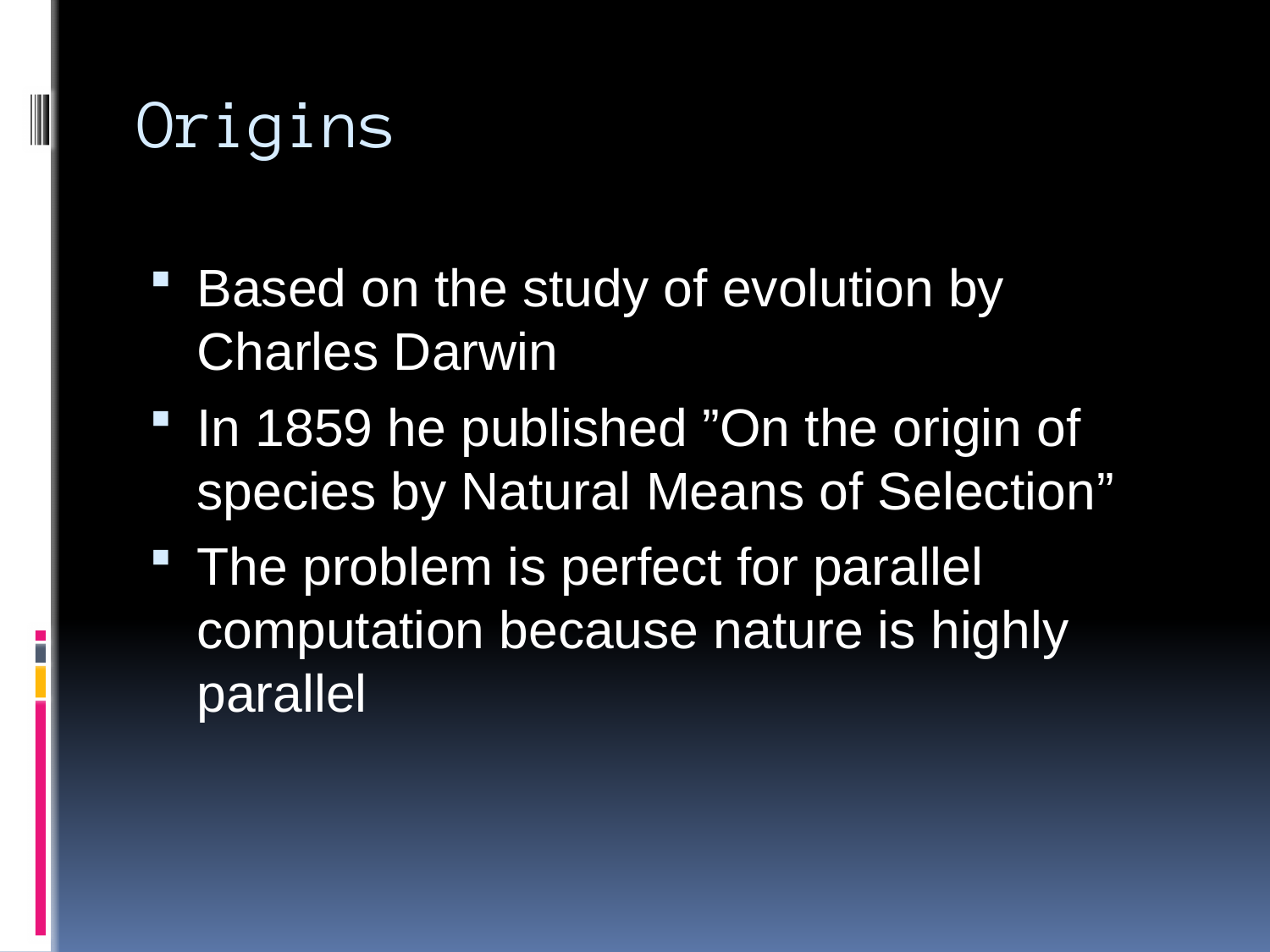

# Origins
Based on the study of evolution by Charles Darwin
In 1859 he published ”On the origin of species by Natural Means of Selection”
The problem is perfect for parallel computation because nature is highly parallel